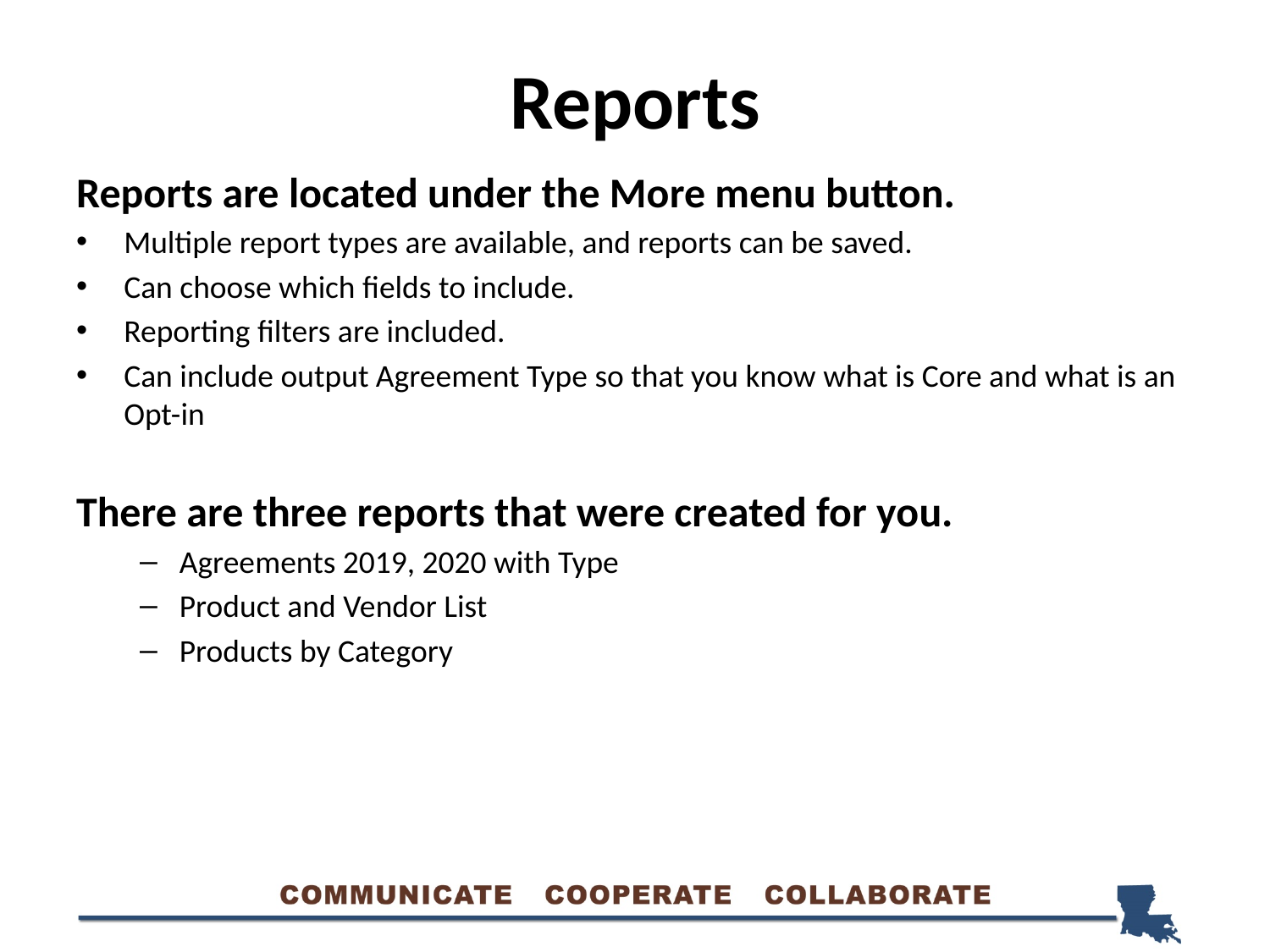

# Reports
Reports are located under the More menu button.
Multiple report types are available, and reports can be saved.
Can choose which fields to include.
Reporting filters are included.
Can include output Agreement Type so that you know what is Core and what is an Opt-in

There are three reports that were created for you.
Agreements 2019, 2020 with Type
Product and Vendor List
Products by Category